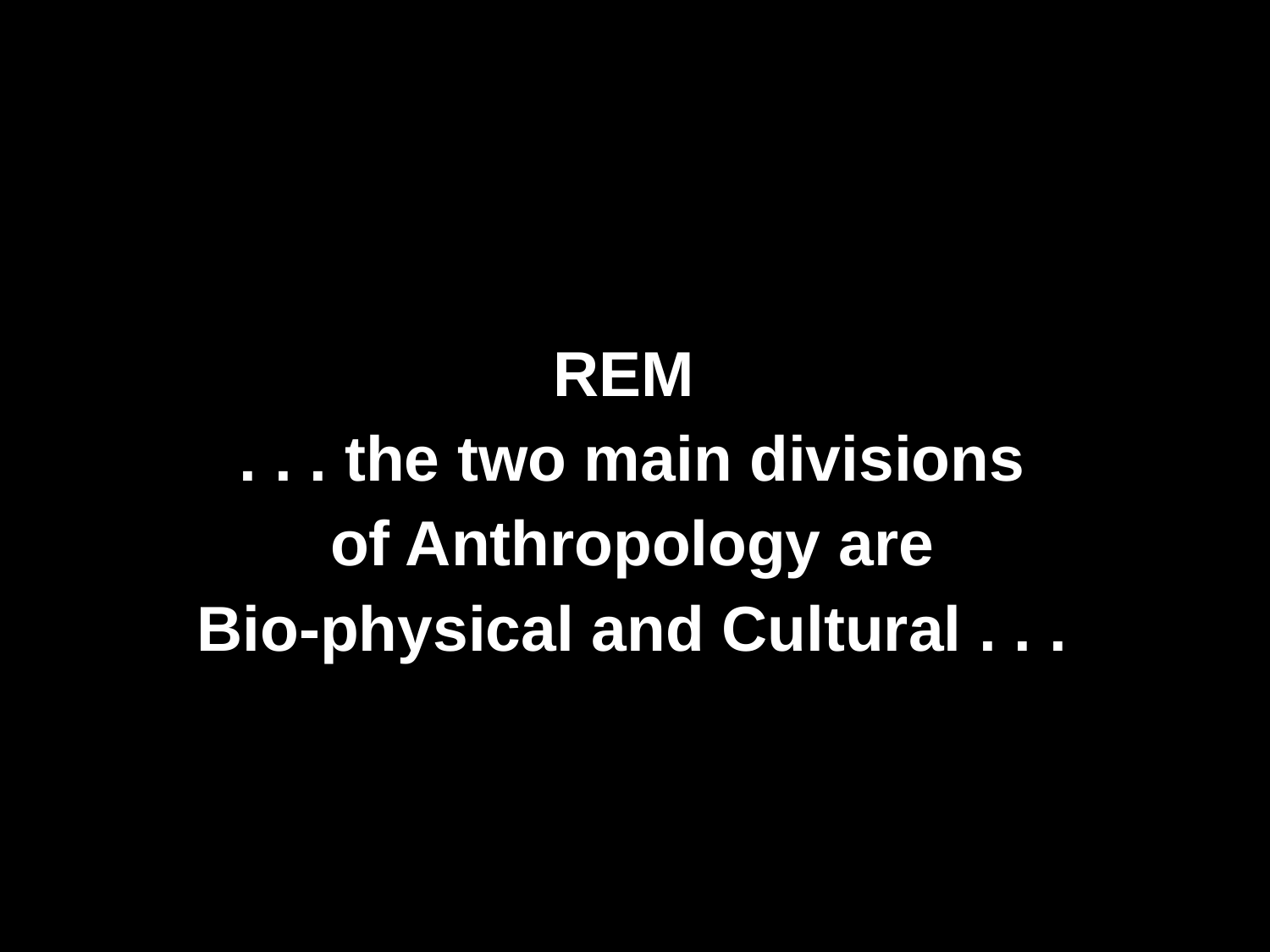

REM
. . . the two main divisions
of Anthropology are
Bio-physical and Cultural . . .